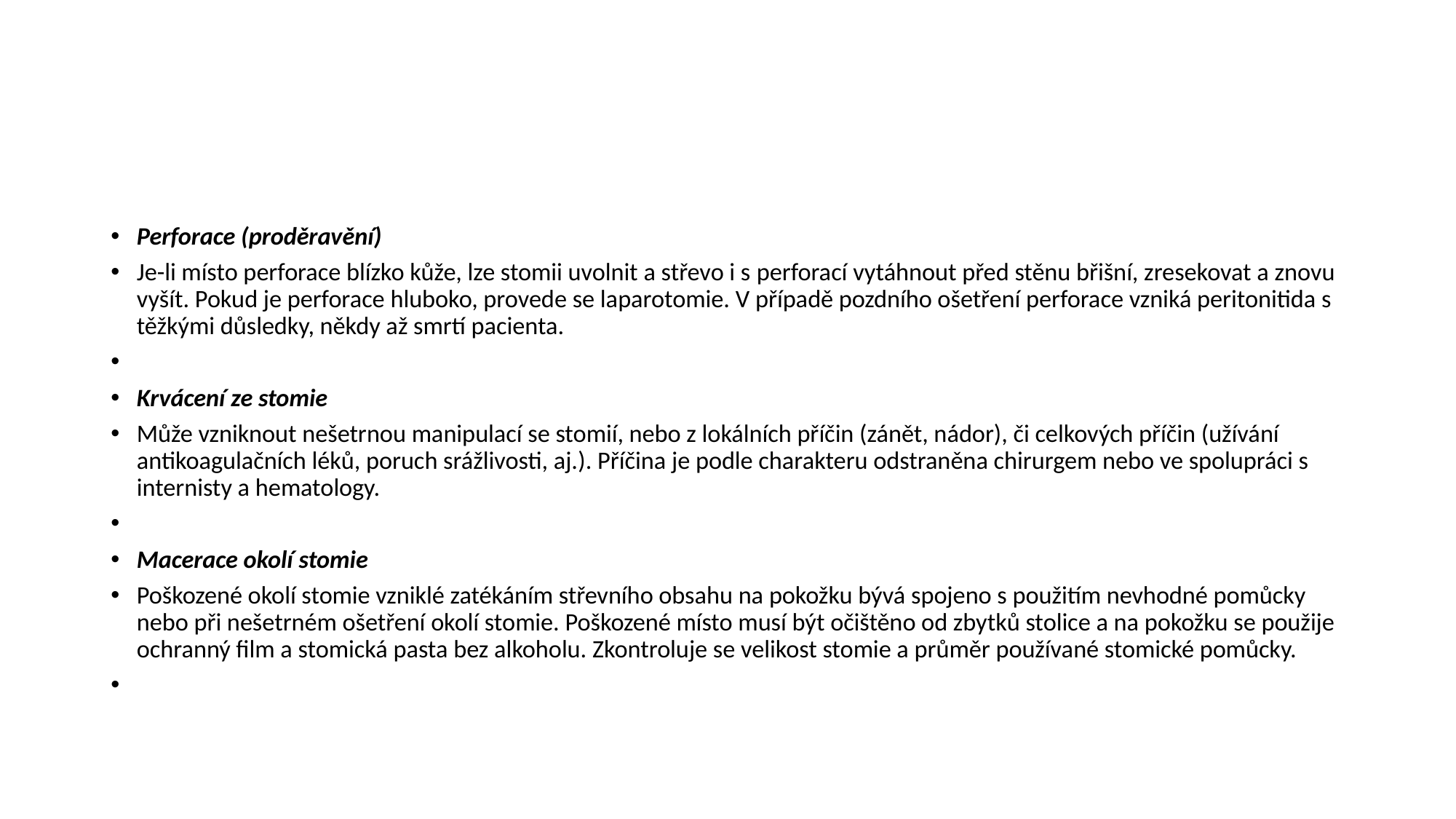

#
Perforace (proděravění)
Je-li místo perforace blízko kůže, lze stomii uvolnit a střevo i s perforací vytáhnout před stěnu břišní, zresekovat a znovu vyšít. Pokud je perforace hluboko, provede se laparotomie. V případě pozdního ošetření perforace vzniká peritonitida s těžkými důsledky, někdy až smrtí pacienta.

Krvácení ze stomie
Může vzniknout nešetrnou manipulací se stomií, nebo z lokálních příčin (zánět, nádor), či celkových příčin (užívání antikoagulačních léků, poruch srážlivosti, aj.). Příčina je podle charakteru odstraněna chirurgem nebo ve spolupráci s internisty a hematology.

Macerace okolí stomie
Poškozené okolí stomie vzniklé zatékáním střevního obsahu na pokožku bývá spojeno s použitím nevhodné pomůcky nebo při nešetrném ošetření okolí stomie. Poškozené místo musí být očištěno od zbytků stolice a na pokožku se použije ochranný film a stomická pasta bez alkoholu. Zkontroluje se velikost stomie a průměr používané stomické pomůcky.